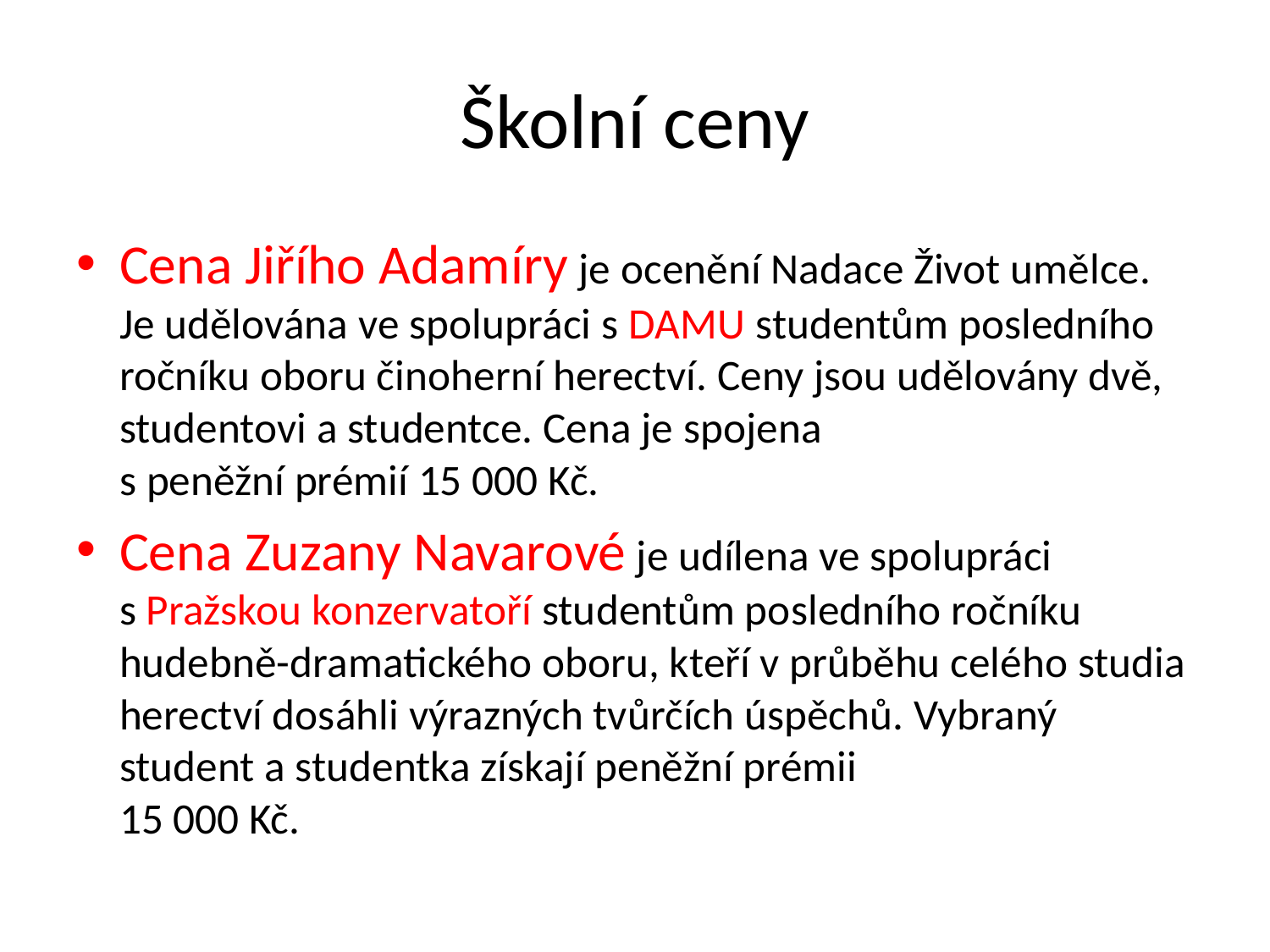

# Školní ceny
Cena Jiřího Adamíry je ocenění Nadace Život umělce. Je udělována ve spolupráci s DAMU studentům posledního ročníku oboru činoherní herectví. Ceny jsou udělovány dvě, studentovi a studentce. Cena je spojena
s peněžní prémií 15 000 Kč.
Cena Zuzany Navarové je udílena ve spolupráci s Pražskou konzervatoří studentům posledního ročníku hudebně-dramatického oboru, kteří v průběhu celého studia herectví dosáhli výrazných tvůrčích úspěchů. Vybraný student a studentka získají peněžní prémii
15 000 Kč.